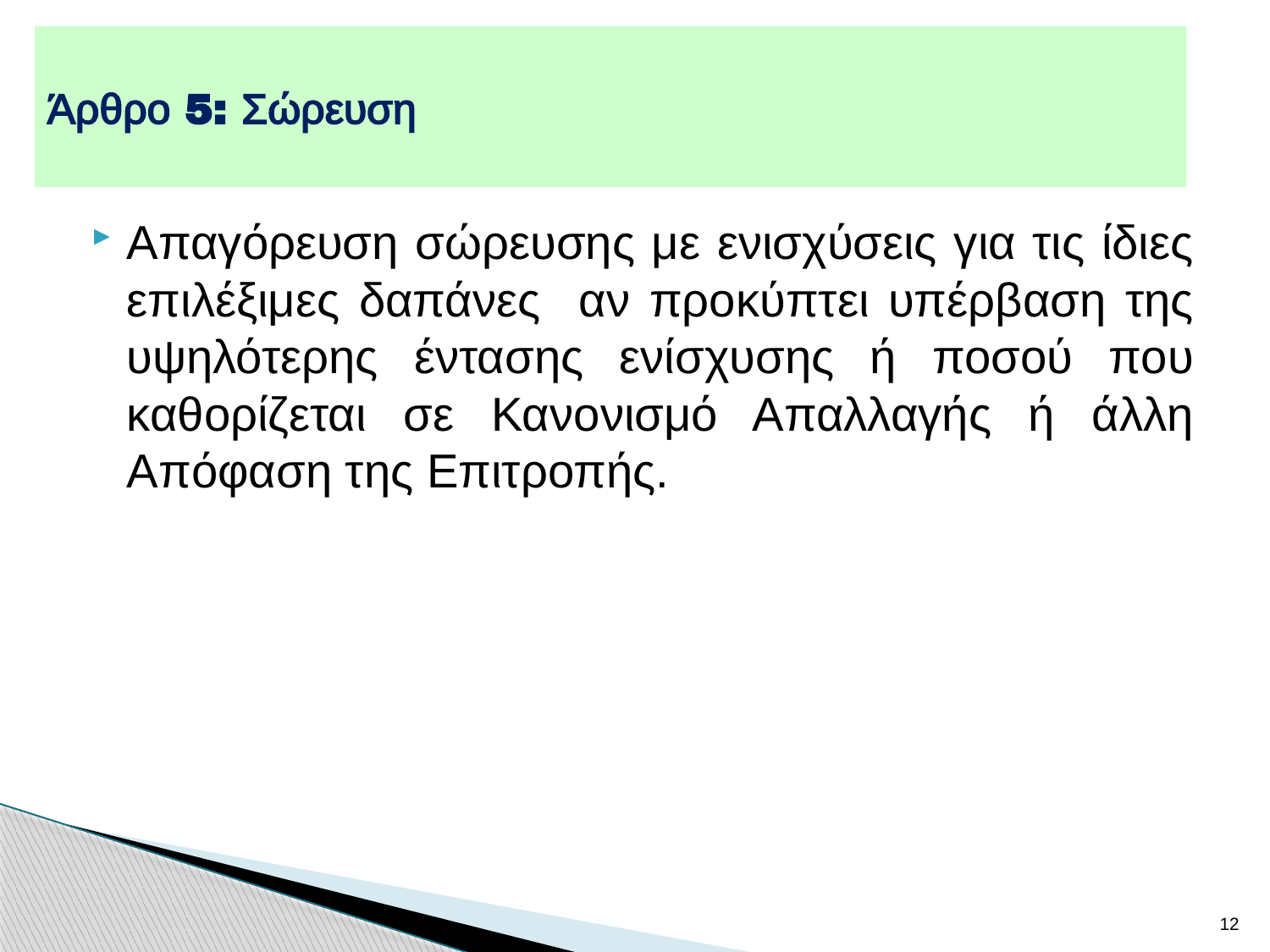

Άρθρο 5: Σώρευση
# Άρθρο 5: Σώρευση
Απαγόρευση σώρευσης με ενισχύσεις για τις ίδιες επιλέξιμες δαπάνες  αν προκύπτει υπέρβαση της υψηλότερης έντασης ενίσχυσης ή ποσού που καθορίζεται σε Κανονισμό Απαλλαγής ή άλλη Απόφαση της Επιτροπής.

12